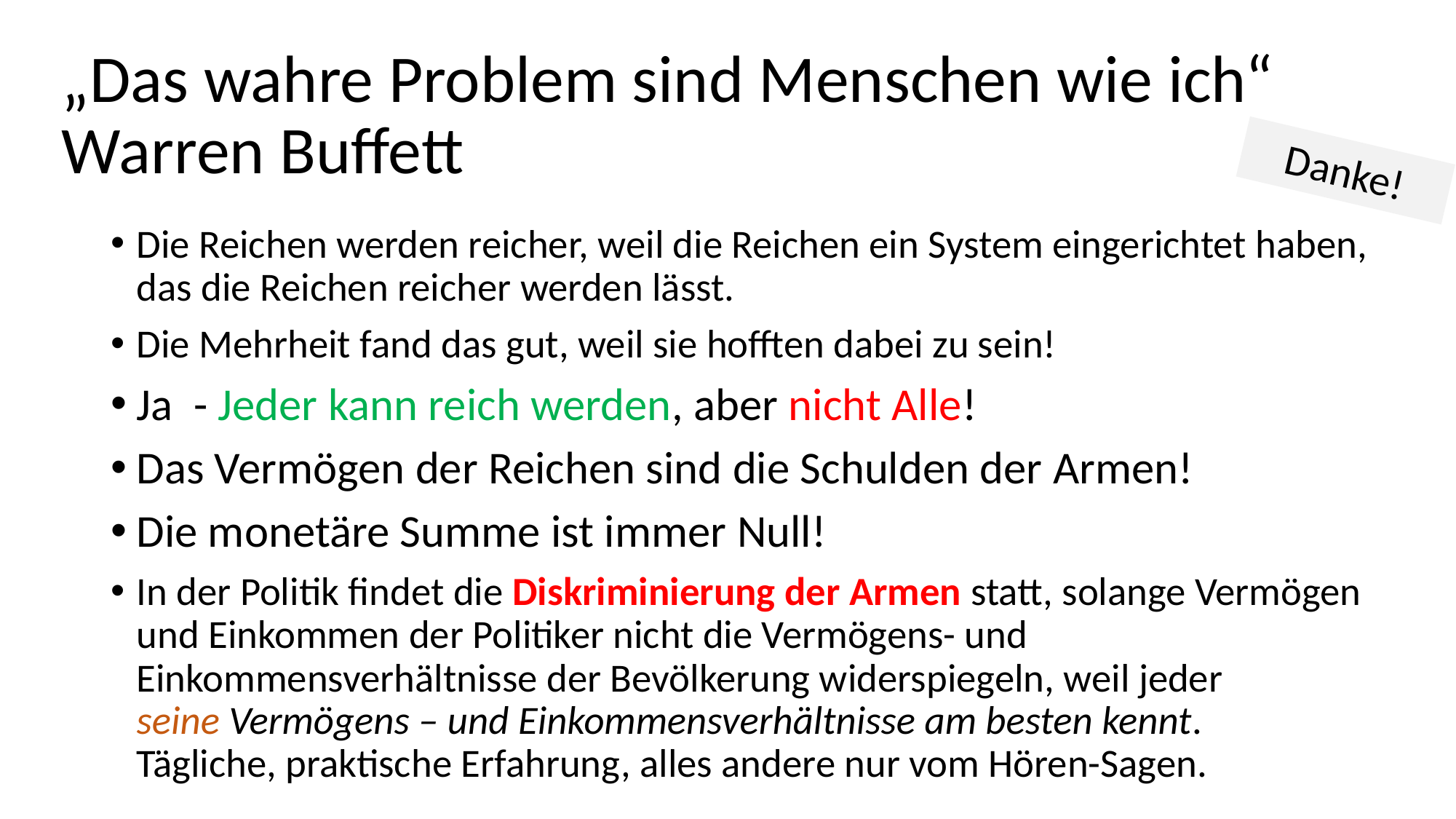

# „Das wahre Problem sind Menschen wie ich“ Warren Buffett
Danke!
Die Reichen werden reicher, weil die Reichen ein System eingerichtet haben, das die Reichen reicher werden lässt.
Die Mehrheit fand das gut, weil sie hofften dabei zu sein!
Ja  - Jeder kann reich werden, aber nicht Alle!
Das Vermögen der Reichen sind die Schulden der Armen!
Die monetäre Summe ist immer Null!
In der Politik findet die Diskriminierung der Armen statt, solange Vermögen und Einkommen der Politiker nicht die Vermögens- und Einkommensverhältnisse der Bevölkerung widerspiegeln, weil jeder
seine Vermögens – und Einkommensverhältnisse am besten kennt.
Tägliche, praktische Erfahrung, alles andere nur vom Hören-Sagen.